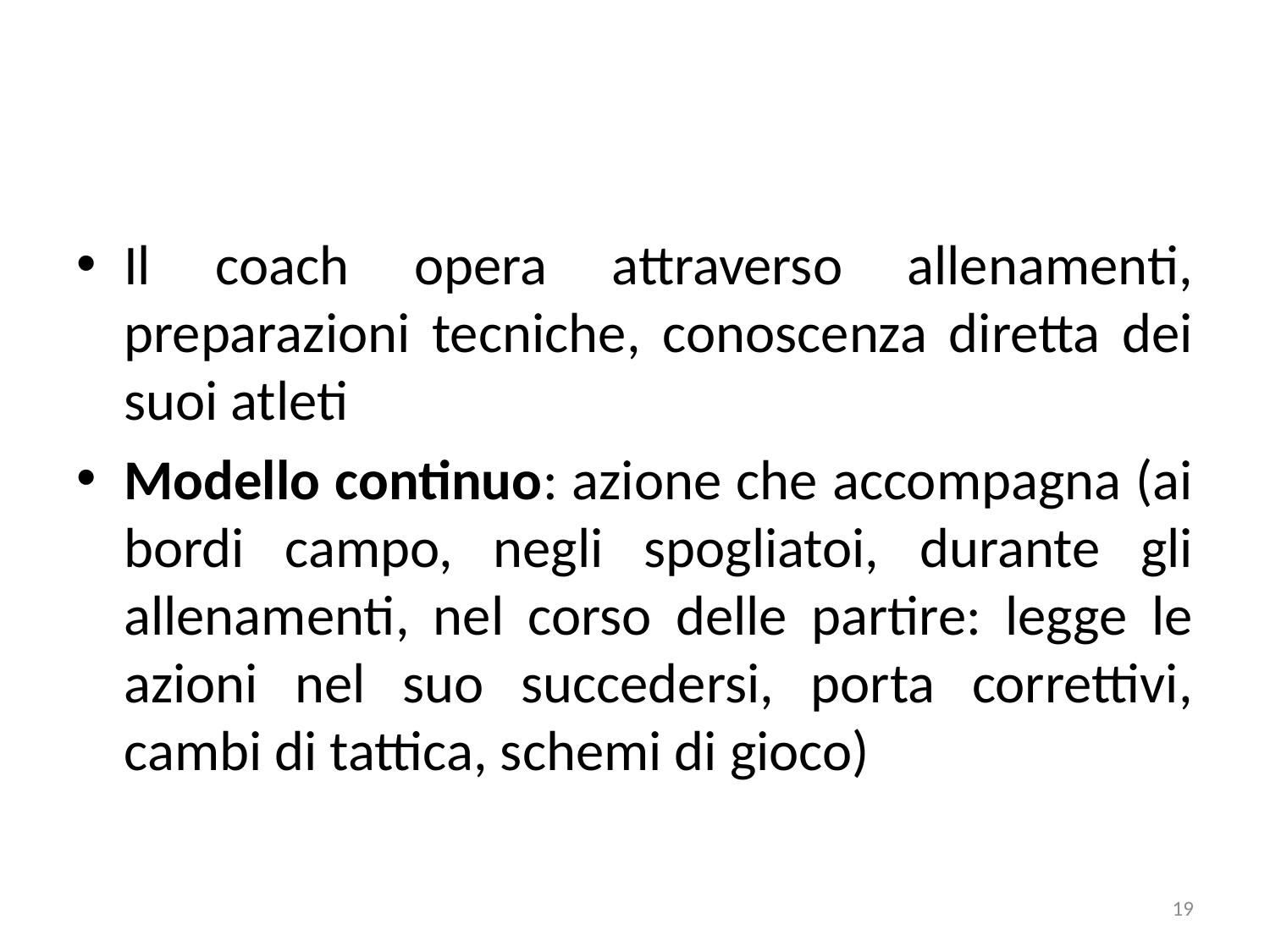

Il coach opera attraverso allenamenti, preparazioni tecniche, conoscenza diretta dei suoi atleti
Modello continuo: azione che accompagna (ai bordi campo, negli spogliatoi, durante gli allenamenti, nel corso delle partire: legge le azioni nel suo succedersi, porta correttivi, cambi di tattica, schemi di gioco)

19